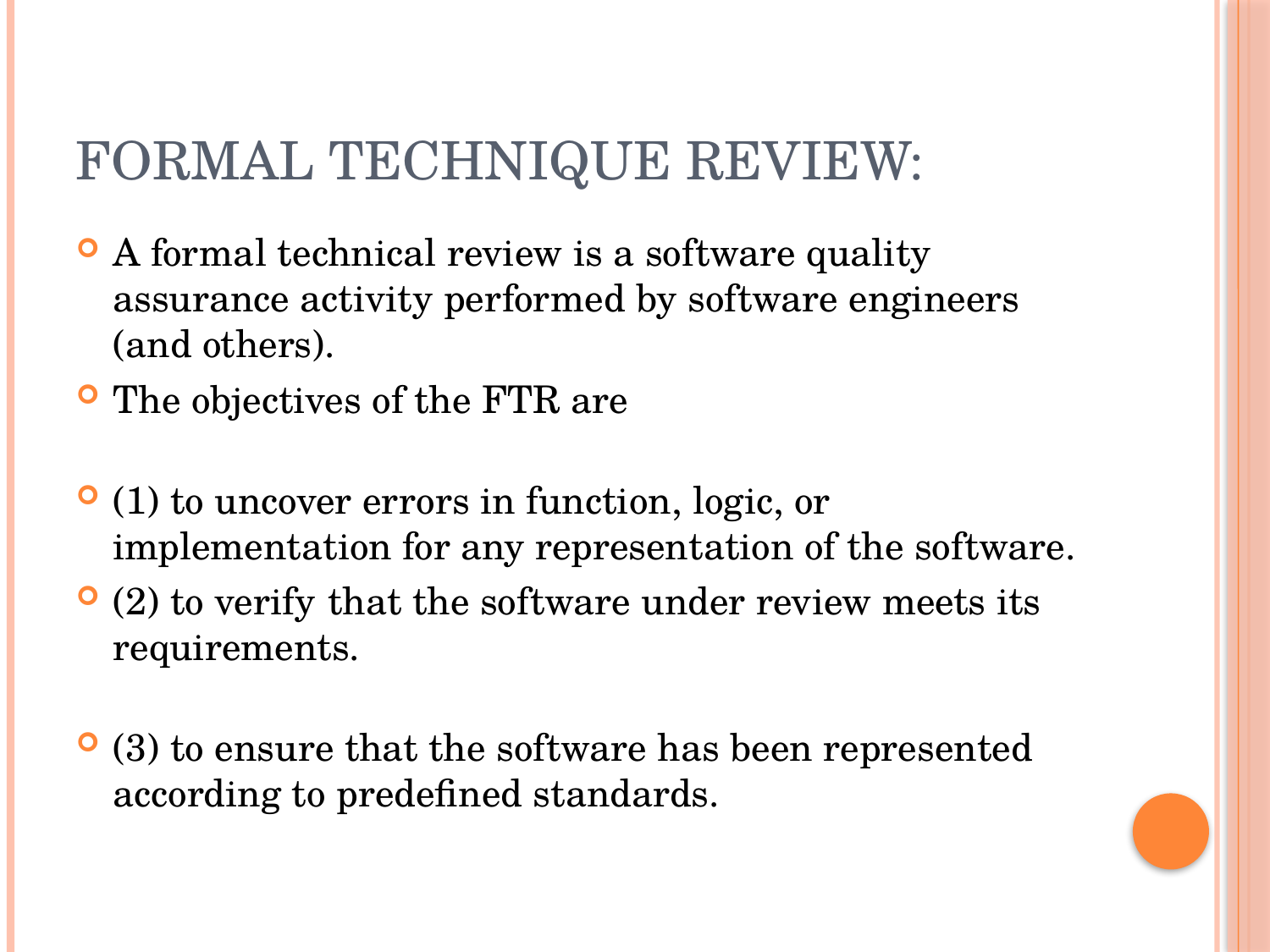

# Formal technique review:
A formal technical review is a software quality assurance activity performed by software engineers (and others).
The objectives of the FTR are
(1) to uncover errors in function, logic, or implementation for any representation of the software.
(2) to verify that the software under review meets its requirements.
(3) to ensure that the software has been represented according to predefined standards.